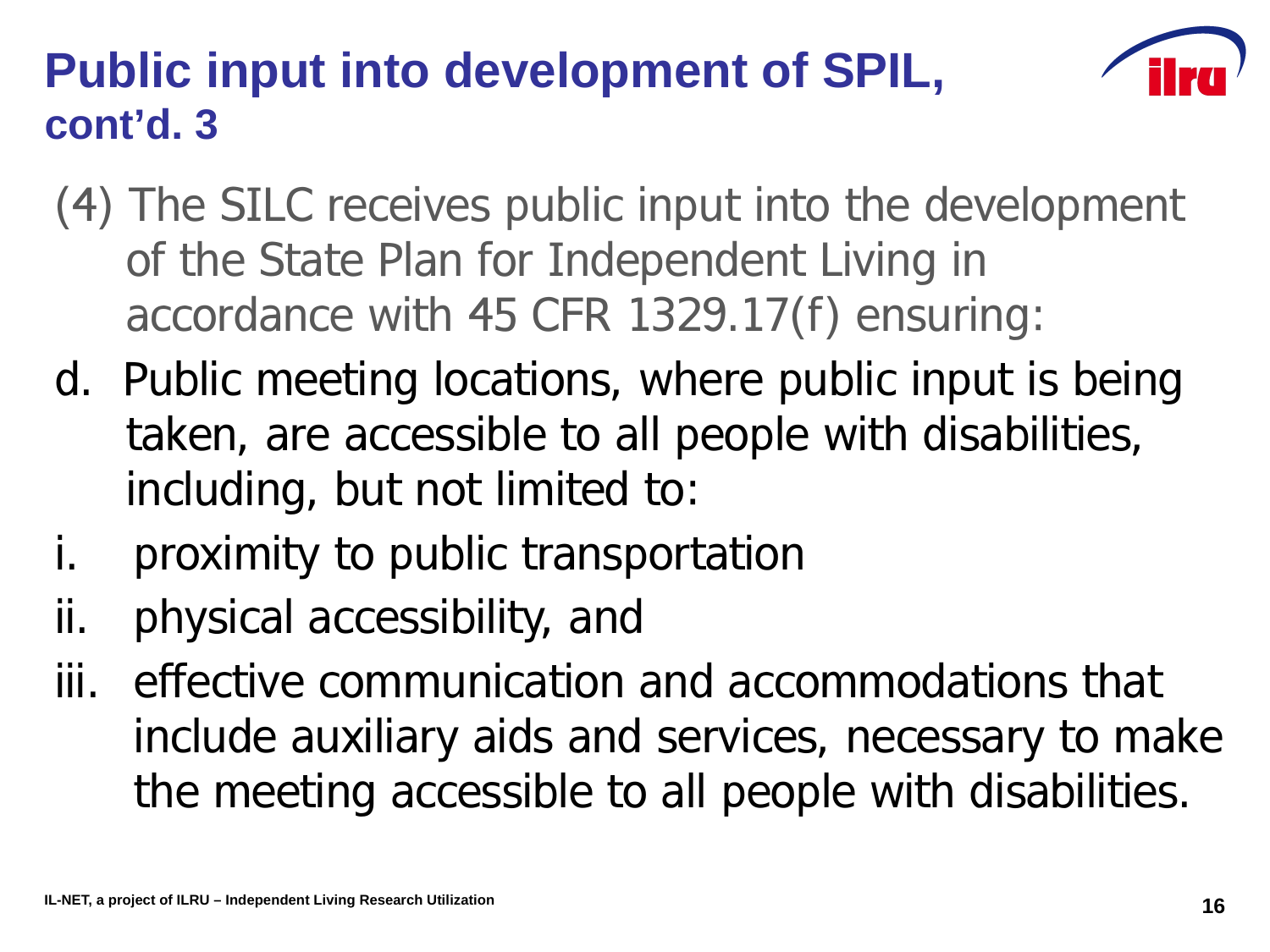

# Public input into development of SPIL, cont’d. 3
(4) The SILC receives public input into the development of the State Plan for Independent Living in accordance with 45 CFR 1329.17(f) ensuring:
d.  Public meeting locations, where public input is being taken, are accessible to all people with disabilities, including, but not limited to:
proximity to public transportation
physical accessibility, and
effective communication and accommodations that include auxiliary aids and services, necessary to make the meeting accessible to all people with disabilities.
16